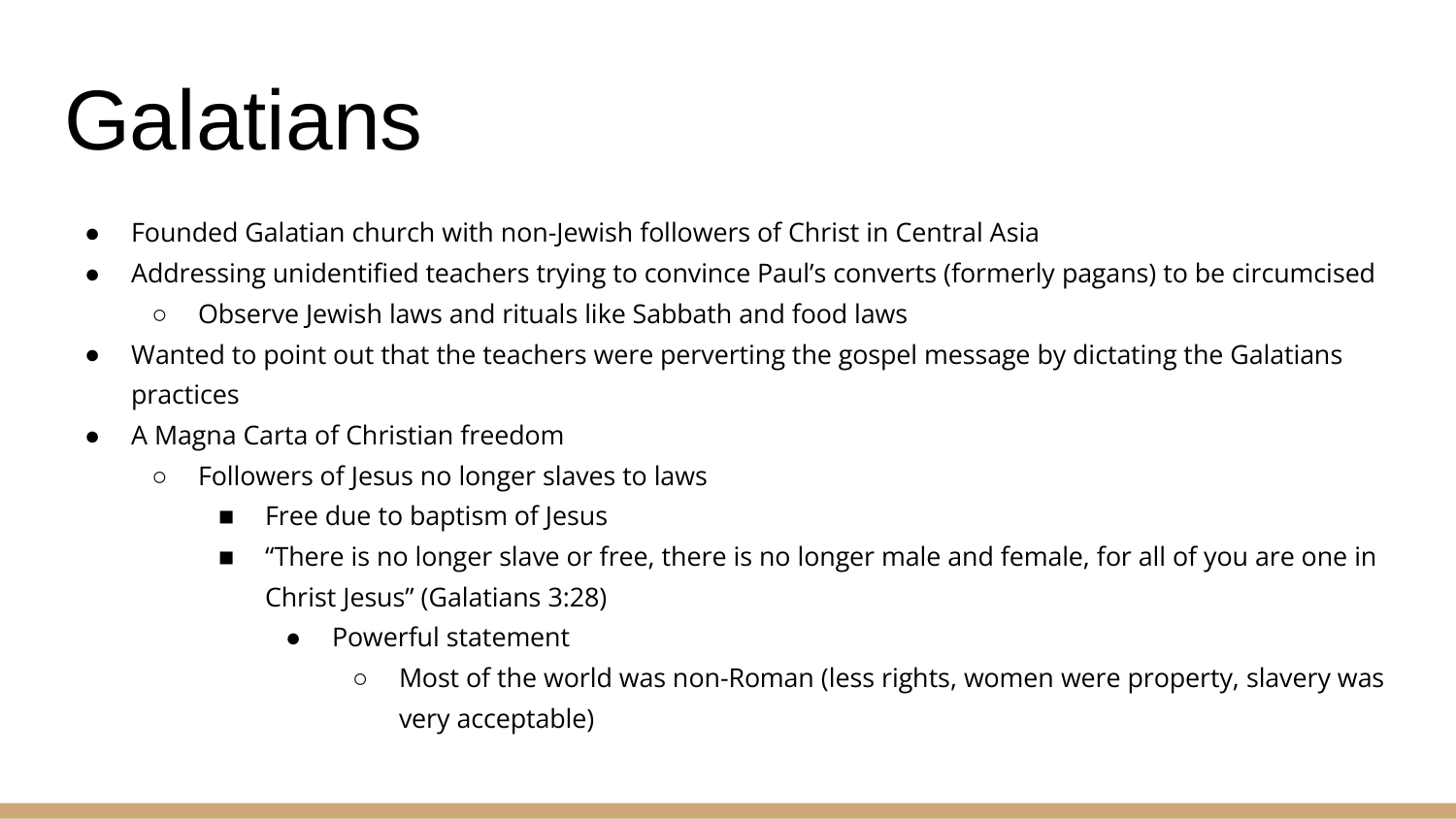

# Galatians
Founded Galatian church with non-Jewish followers of Christ in Central Asia
Addressing unidentified teachers trying to convince Paul’s converts (formerly pagans) to be circumcised
Observe Jewish laws and rituals like Sabbath and food laws
Wanted to point out that the teachers were perverting the gospel message by dictating the Galatians practices
A Magna Carta of Christian freedom
Followers of Jesus no longer slaves to laws
Free due to baptism of Jesus
“There is no longer slave or free, there is no longer male and female, for all of you are one in Christ Jesus” (Galatians 3:28)
Powerful statement
Most of the world was non-Roman (less rights, women were property, slavery was very acceptable)